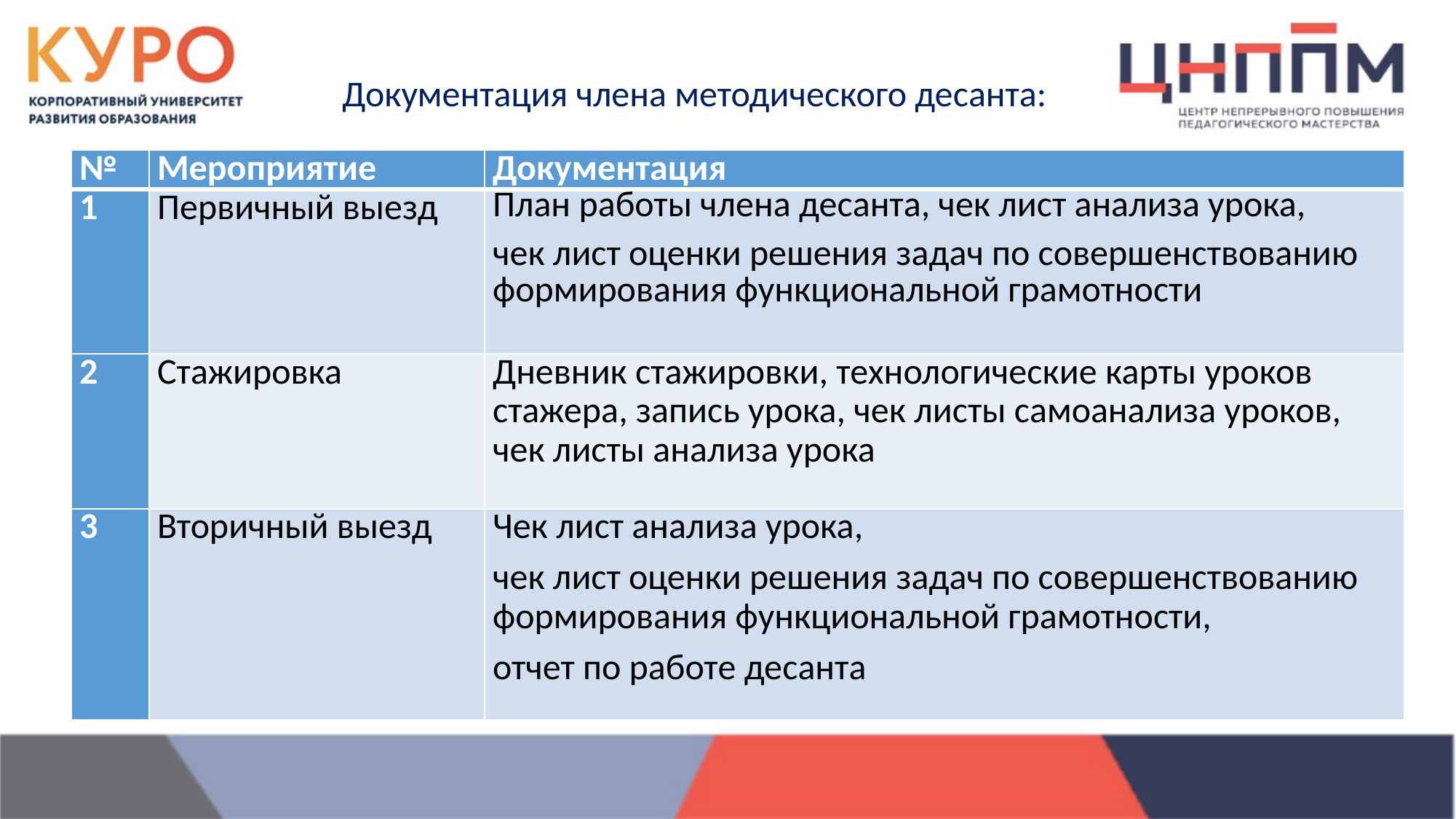

# Документация члена методического десанта:
| № | Мероприятие | Документация |
| --- | --- | --- |
| 1 | Первичный выезд | План работы члена десанта, чек лист анализа урока, чек лист оценки решения задач по совершенствованию формирования функциональной грамотности |
| 2 | Стажировка | Дневник стажировки, технологические карты уроков стажера, запись урока, чек листы самоанализа уроков, чек листы анализа урока |
| 3 | Вторичный выезд | Чек лист анализа урока, чек лист оценки решения задач по совершенствованию формирования функциональной грамотности, отчет по работе десанта |